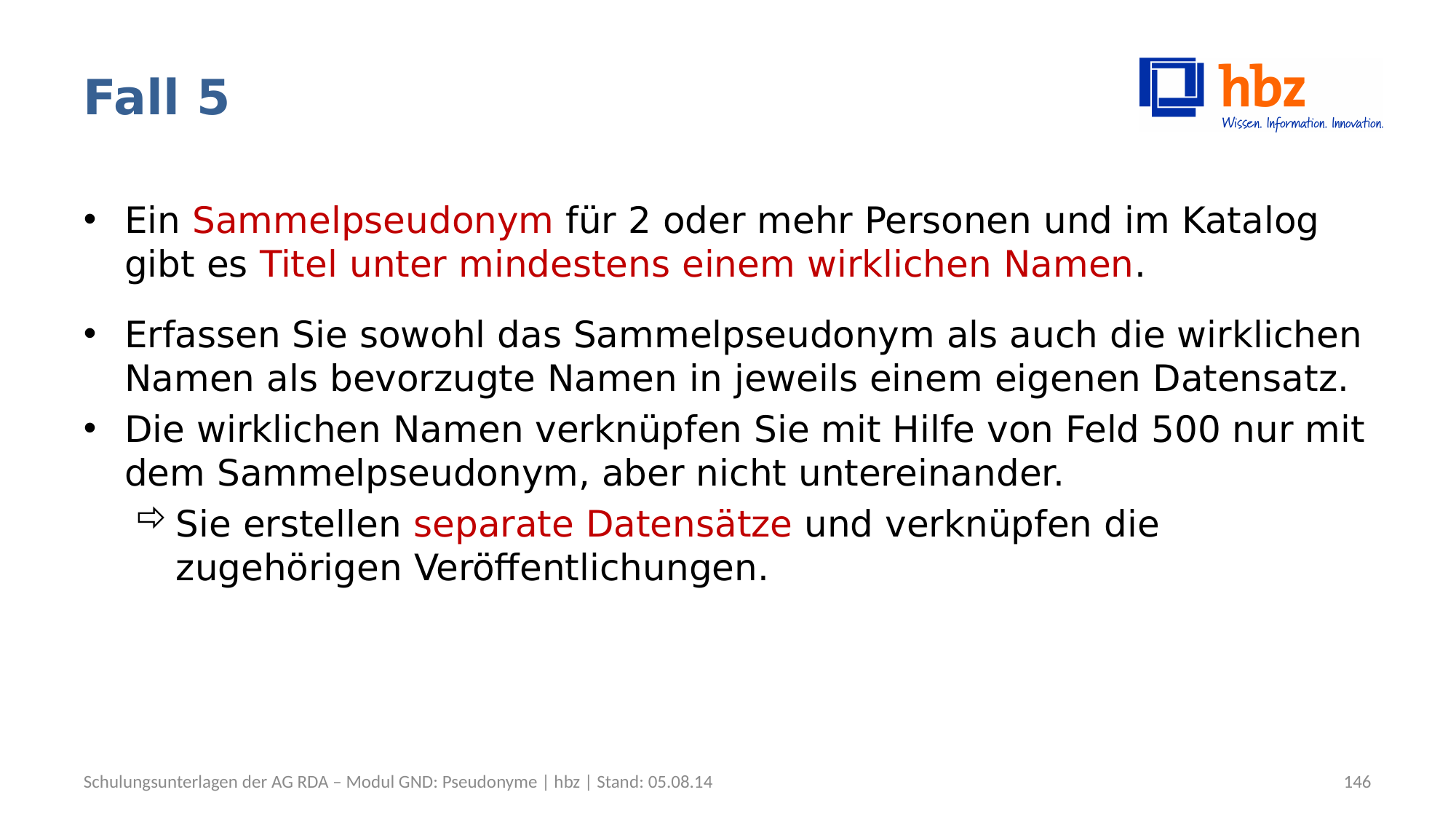

# Fall 5
Ein Sammelpseudonym für 2 oder mehr Personen und im Katalog gibt es Titel unter mindestens einem wirklichen Namen.
Erfassen Sie sowohl das Sammelpseudonym als auch die wirklichen Namen als bevorzugte Namen in jeweils einem eigenen Datensatz.
Die wirklichen Namen verknüpfen Sie mit Hilfe von Feld 500 nur mit dem Sammelpseudonym, aber nicht untereinander.
Sie erstellen separate Datensätze und verknüpfen die zugehörigen Veröffentlichungen.
Schulungsunterlagen der AG RDA – Modul GND: Pseudonyme | hbz | Stand: 05.08.14
146